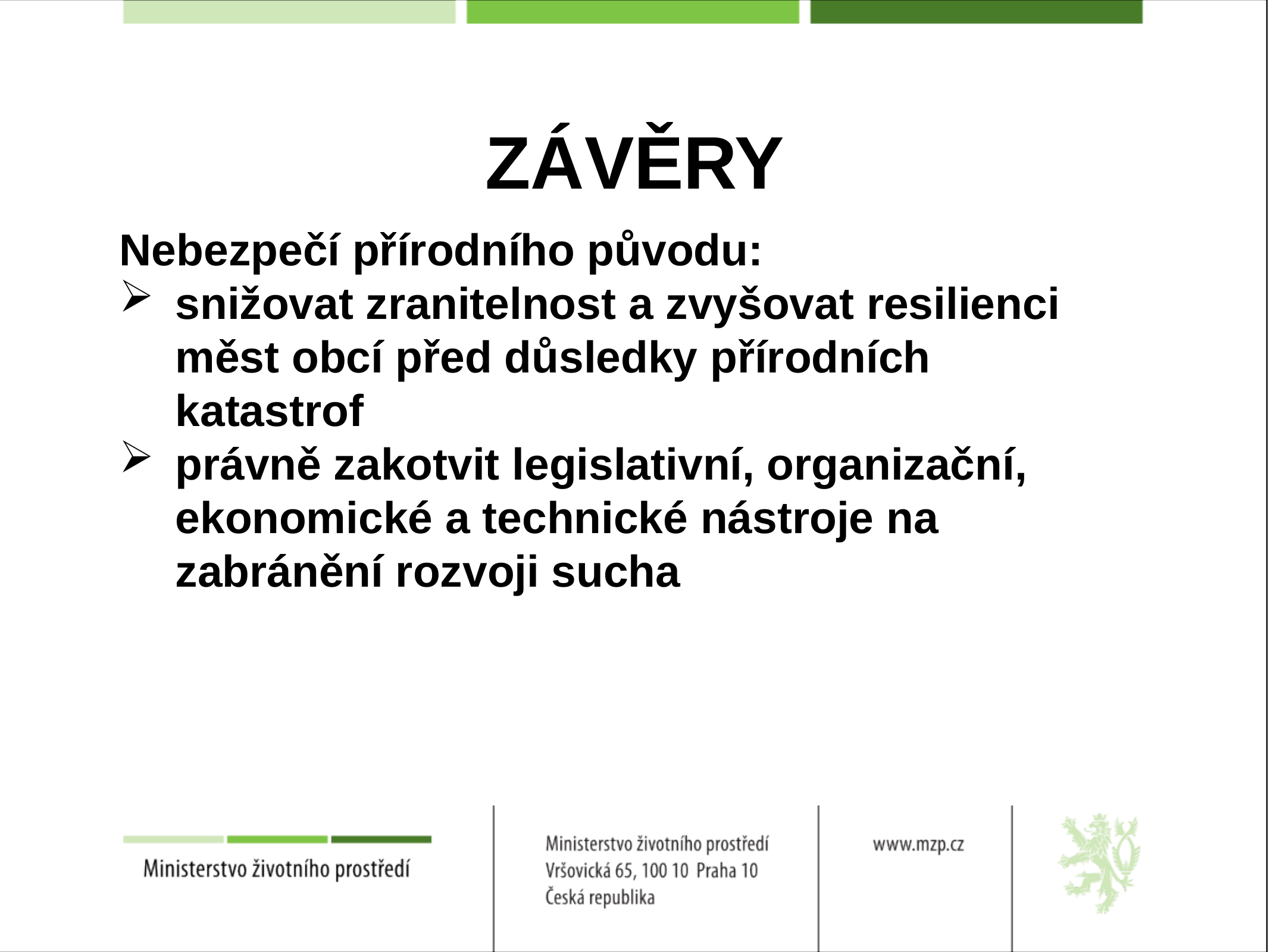

# ZÁVĚRY
Nebezpečí přírodního původu:
snižovat zranitelnost a zvyšovat resilienci měst obcí před důsledky přírodních katastrof
právně zakotvit legislativní, organizační, ekonomické a technické nástroje na zabránění rozvoji sucha